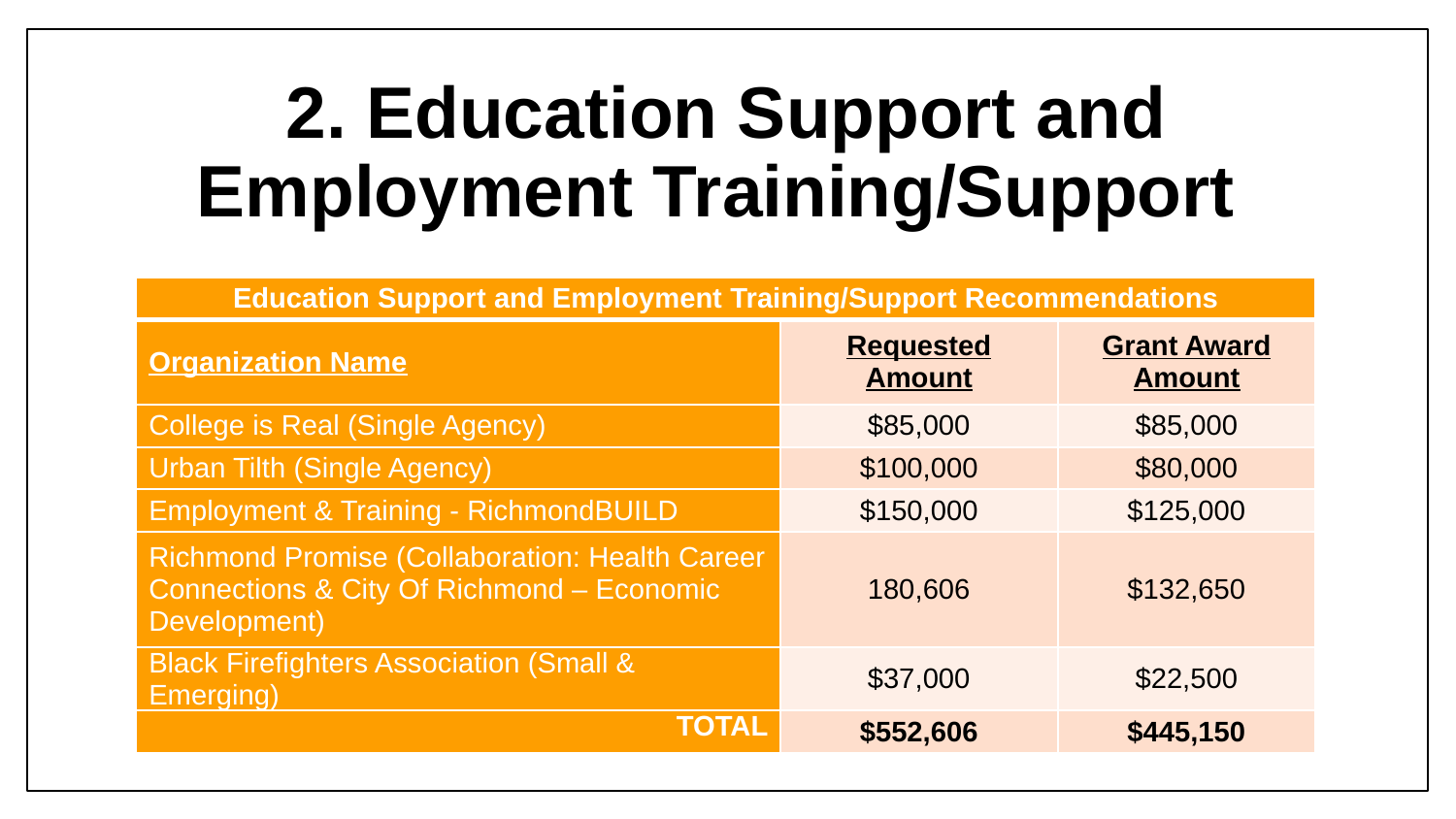

# 2. Education Support and Employment Training/Support
| Education Support and Employment Training/Support Recommendations |  |  |
| --- | --- | --- |
| Organization Name | Requested Amount | Grant Award Amount |
| College is Real (Single Agency) | $85,000 | $85,000 |
| Urban Tilth (Single Agency) | $100,000 | $80,000 |
| Employment & Training - RichmondBUILD | $150,000 | $125,000 |
| Richmond Promise (Collaboration: Health Career Connections & City Of Richmond – Economic Development) | 180,606 | $132,650 |
| Black Firefighters Association (Small & Emerging) | $37,000 | $22,500 |
| TOTAL | $552,606 | $445,150 |